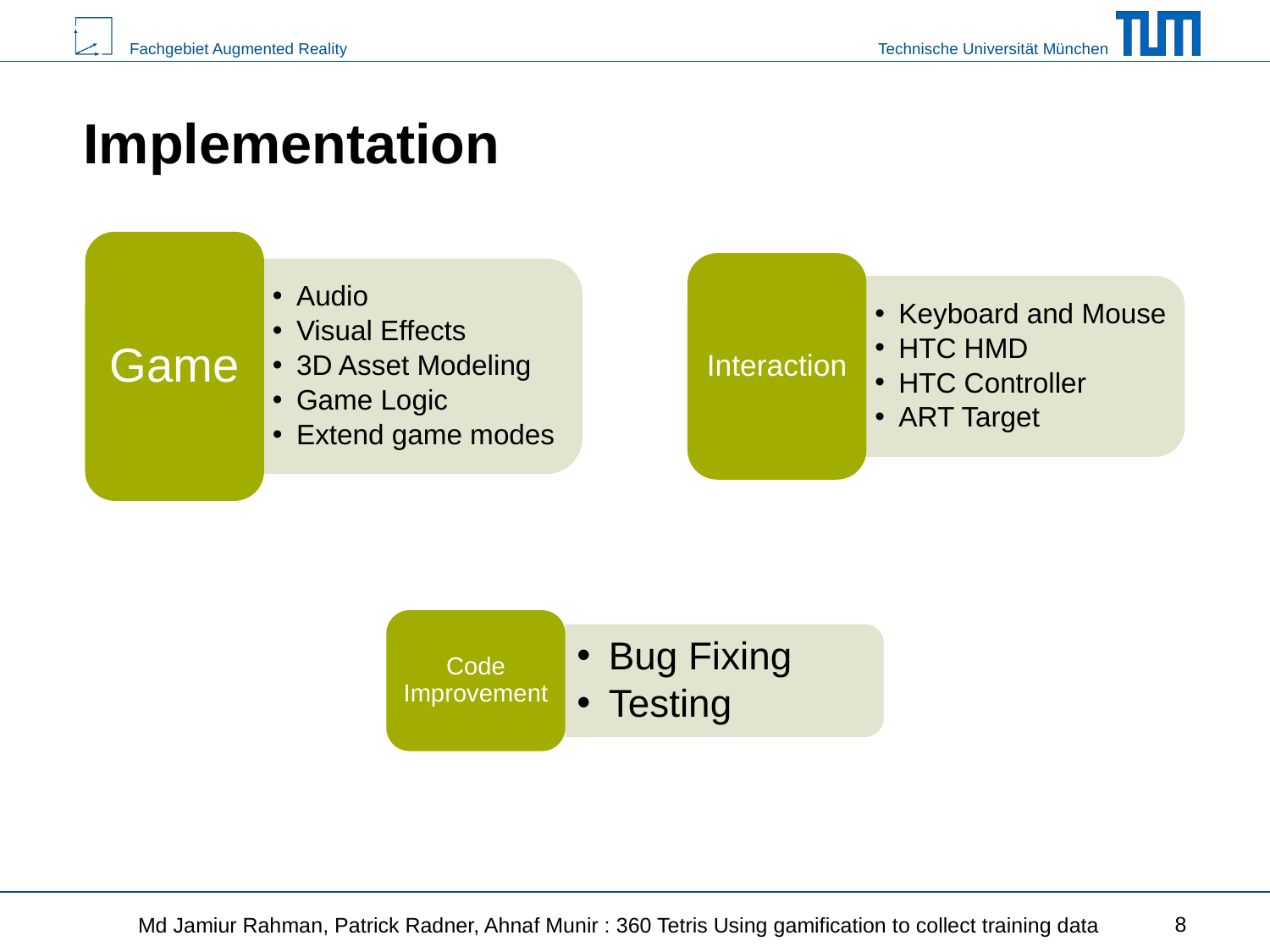

# Implementation

Game
Audio
Visual Effects
3D Asset Modeling
Game Logic
Extend game modes

Interaction
Keyboard and Mouse
HTC HMD
HTC Controller
ART Target

Code Improvement
Bug Fixing
Testing
8
Md Jamiur Rahman, Patrick Radner, Ahnaf Munir : 360 Tetris Using gamification to collect training data
3D asset modeling
Game logic
Audio
Basic Visual Effects
Interaction with keyboard and mouse
Integration with HTC Vive
Implementation of different effects
HTC Vive controller integration
ART Integration
Efficient collection of tracking data
Extend game modes
Bug Fixing
Testing